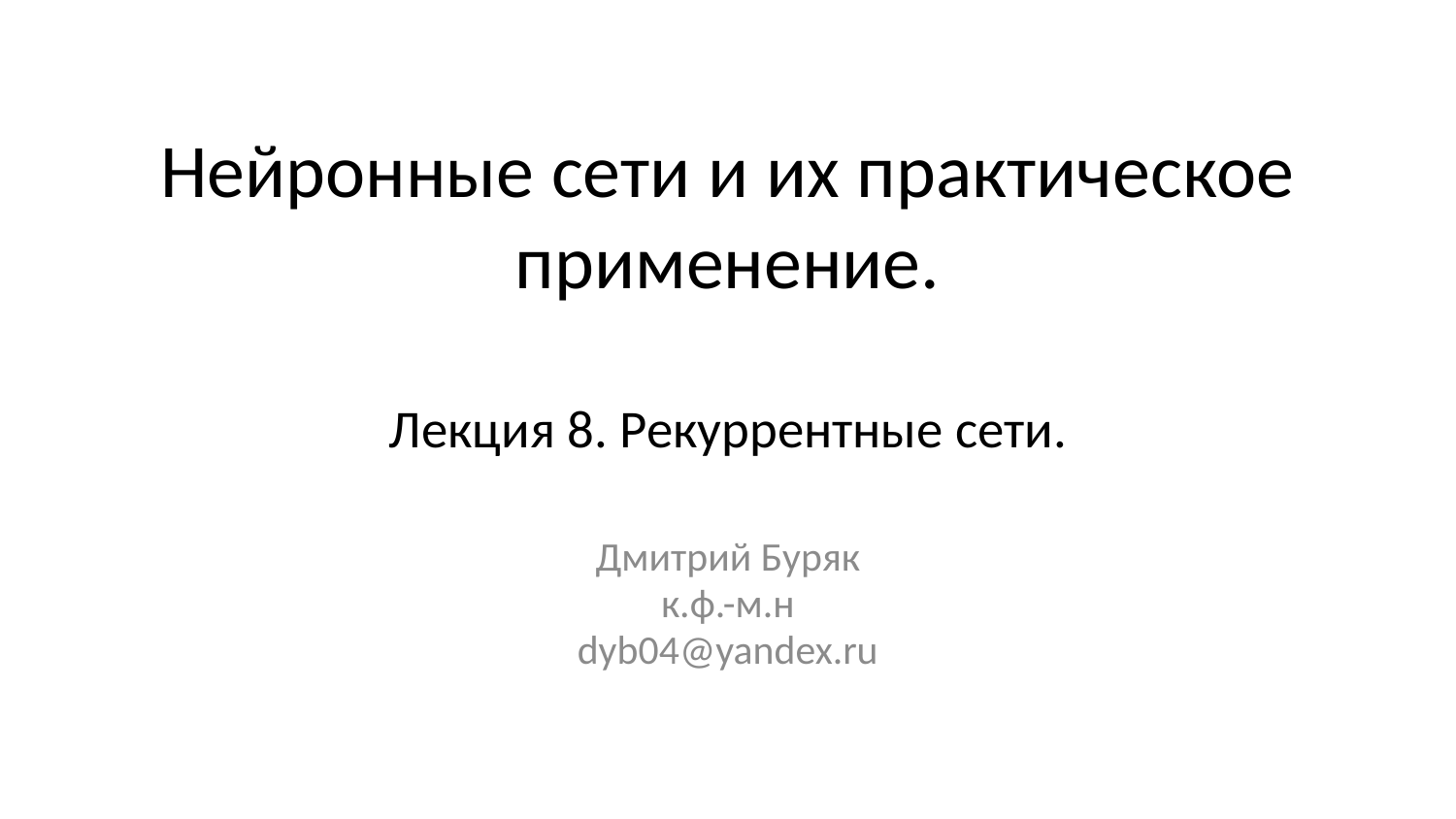

# Нейронные сети и их практическое применение. Лекция 8. Рекуррентные сети.
Дмитрий Буряк
к.ф.-м.н
dyb04@yandex.ru